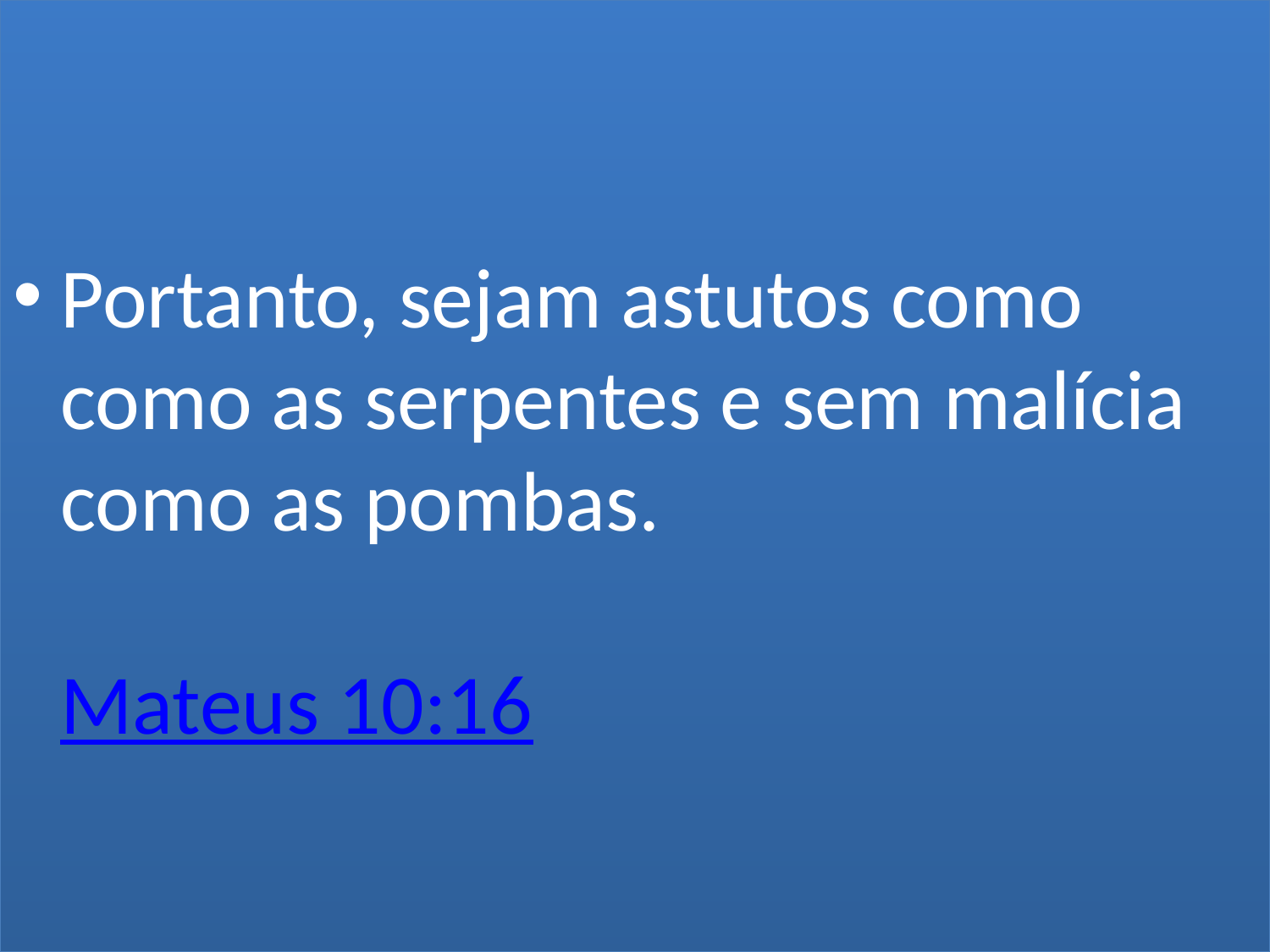

Portanto, sejam astutos como como as serpentes e sem malícia como as pombas.
Mateus 10:16